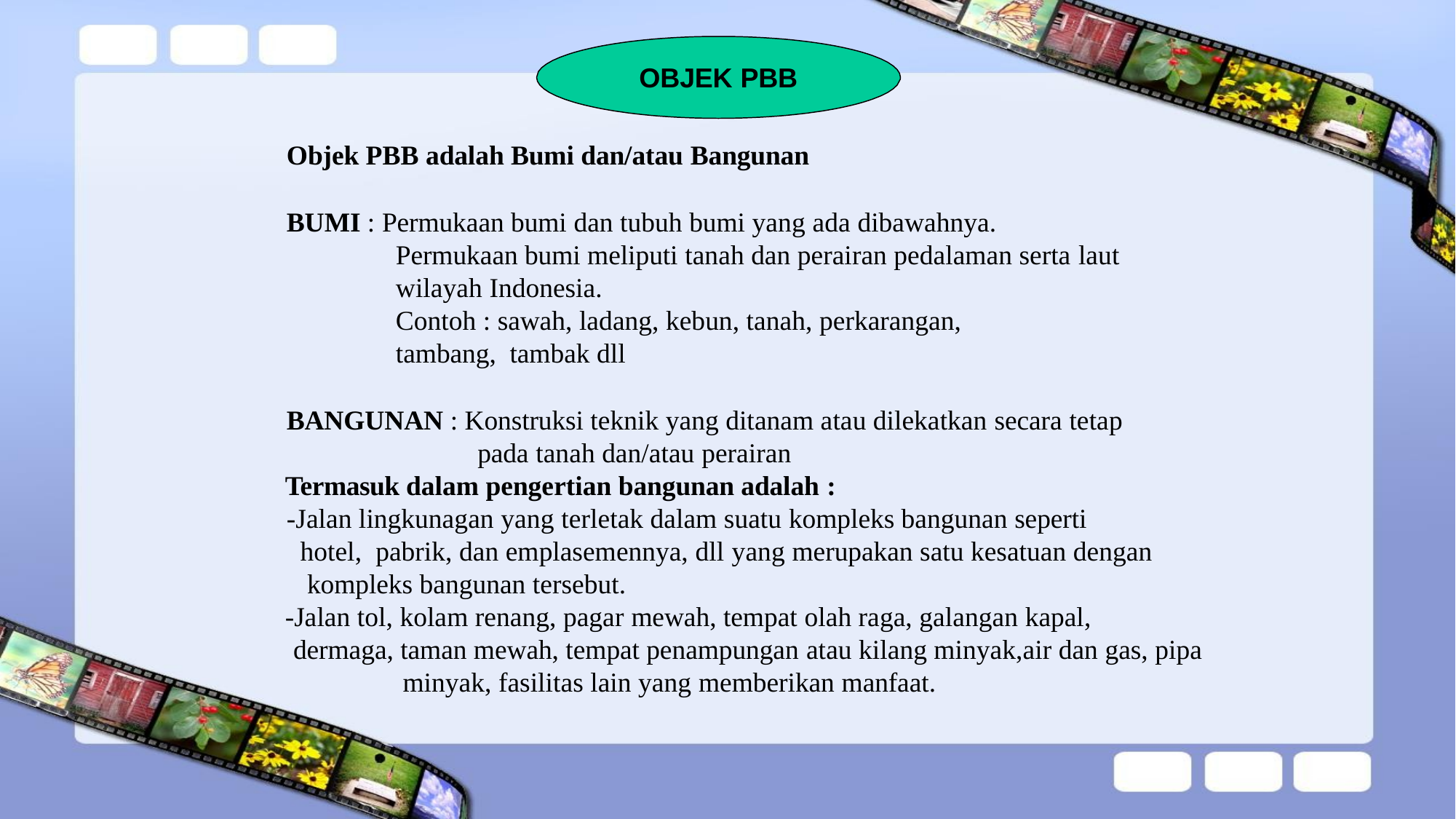

# OBJEK PBB
Objek PBB adalah Bumi dan/atau Bangunan

BUMI : Permukaan bumi dan tubuh bumi yang ada dibawahnya.
Permukaan bumi meliputi tanah dan perairan pedalaman serta laut
wilayah Indonesia.
Contoh : sawah, ladang, kebun, tanah, perkarangan, tambang,  tambak dll

BANGUNAN : Konstruksi teknik yang ditanam atau dilekatkan secara tetap  pada tanah dan/atau perairan
Termasuk dalam pengertian bangunan adalah :
-Jalan lingkunagan yang terletak dalam suatu kompleks bangunan seperti hotel,  pabrik, dan emplasemennya, dll yang merupakan satu kesatuan dengan  kompleks bangunan tersebut.
-Jalan tol, kolam renang, pagar mewah, tempat olah raga, galangan kapal,
dermaga, taman mewah, tempat penampungan atau kilang minyak,air dan gas, pipa  minyak, fasilitas lain yang memberikan manfaat.